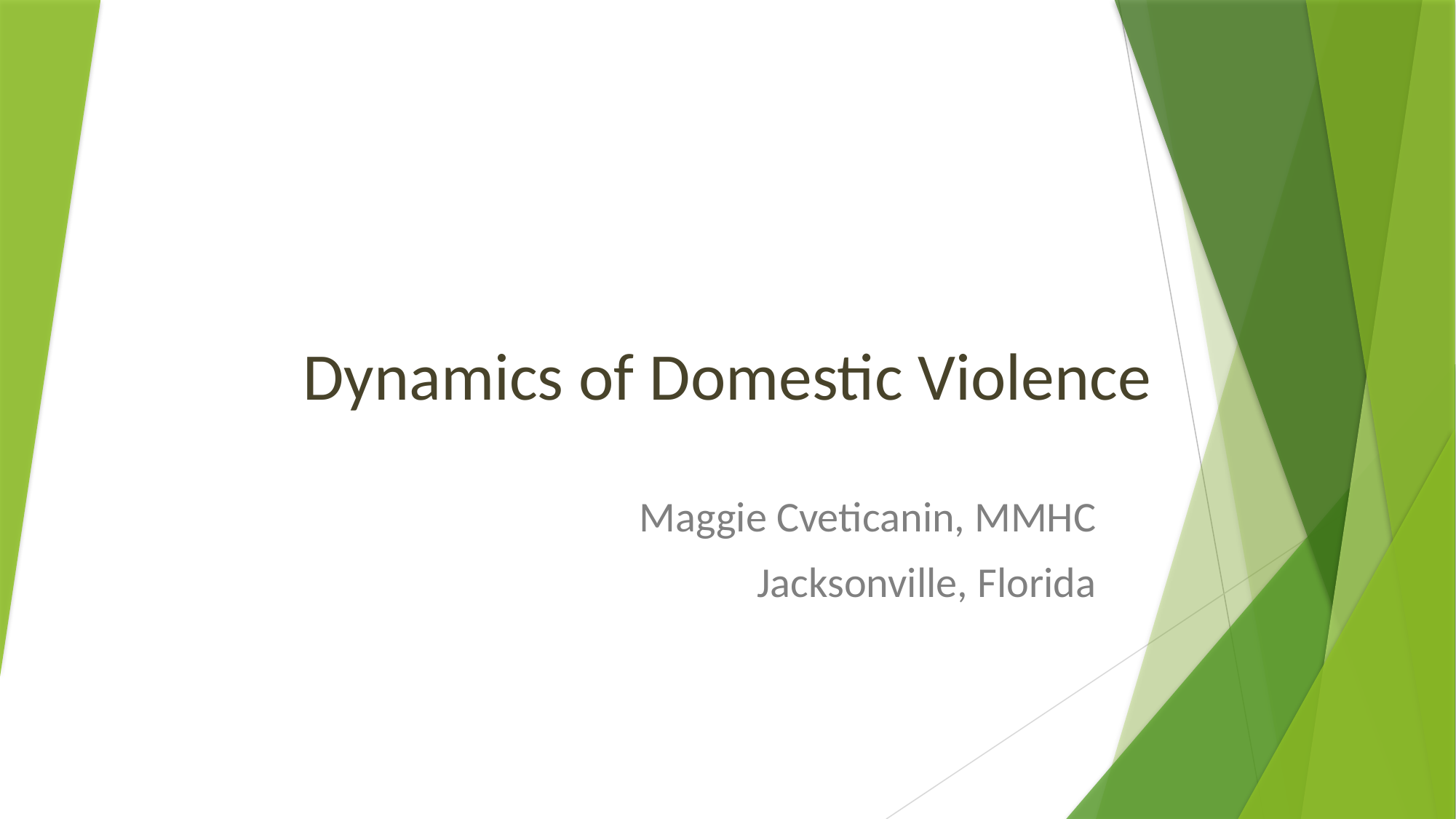

# Dynamics of Domestic Violence
Maggie Cveticanin, MMHC
Jacksonville, Florida